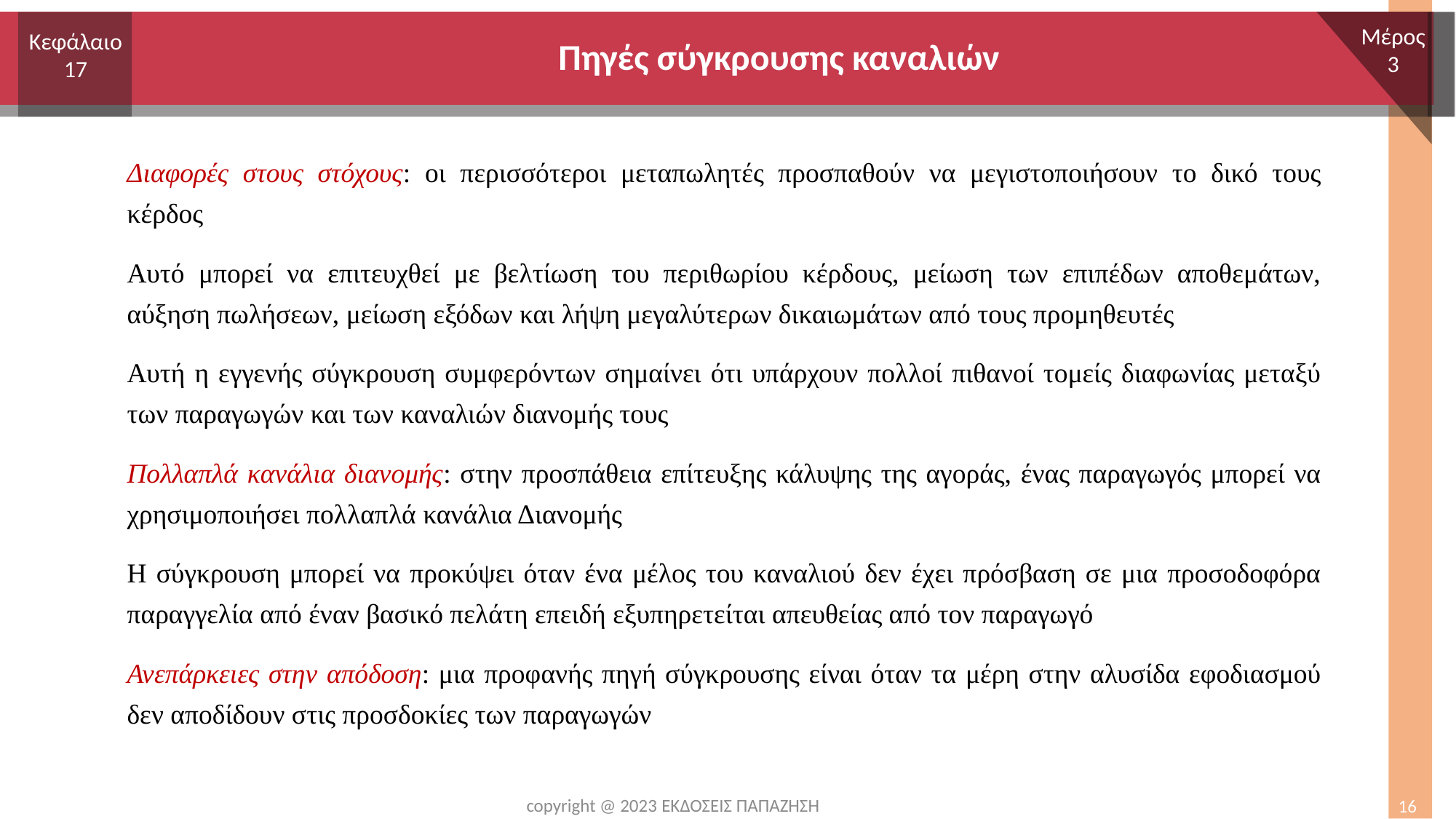

# Πηγές σύγκρουσης καναλιών

Μέρος
3
Κεφάλαιο
17
Διαφορές στους στόχους: οι περισσότεροι μεταπωλητές προσπαθούν να μεγιστοποιήσουν το δικό τους κέρδος
Αυτό μπορεί να επιτευχθεί με βελτίωση του περιθωρίου κέρδους, μείωση των επιπέδων αποθεμάτων, αύξηση πωλήσεων, μείωση εξόδων και λήψη μεγαλύτερων δικαιωμάτων από τους προμηθευτές
Αυτή η εγγενής σύγκρουση συμφερόντων σημαίνει ότι υπάρχουν πολλοί πιθανοί τομείς διαφωνίας μεταξύ των παραγωγών και των καναλιών διανομής τους
Πολλαπλά κανάλια διανομής: στην προσπάθεια επίτευξης κάλυψης της αγοράς, ένας παραγωγός μπορεί να χρησιμοποιήσει πολλαπλά κανάλια Διανομής
Η σύγκρουση μπορεί να προκύψει όταν ένα μέλος του καναλιού δεν έχει πρόσβαση σε μια προσοδοφόρα παραγγελία από έναν βασικό πελάτη επειδή εξυπηρετείται απευθείας από τον παραγωγό
Ανεπάρκειες στην απόδοση: μια προφανής πηγή σύγκρουσης είναι όταν τα μέρη στην αλυσίδα εφοδιασμού δεν αποδίδουν στις προσδοκίες των παραγωγών
copyright @ 2023 ΕΚΔΟΣΕΙΣ ΠΑΠΑΖΗΣΗ
16